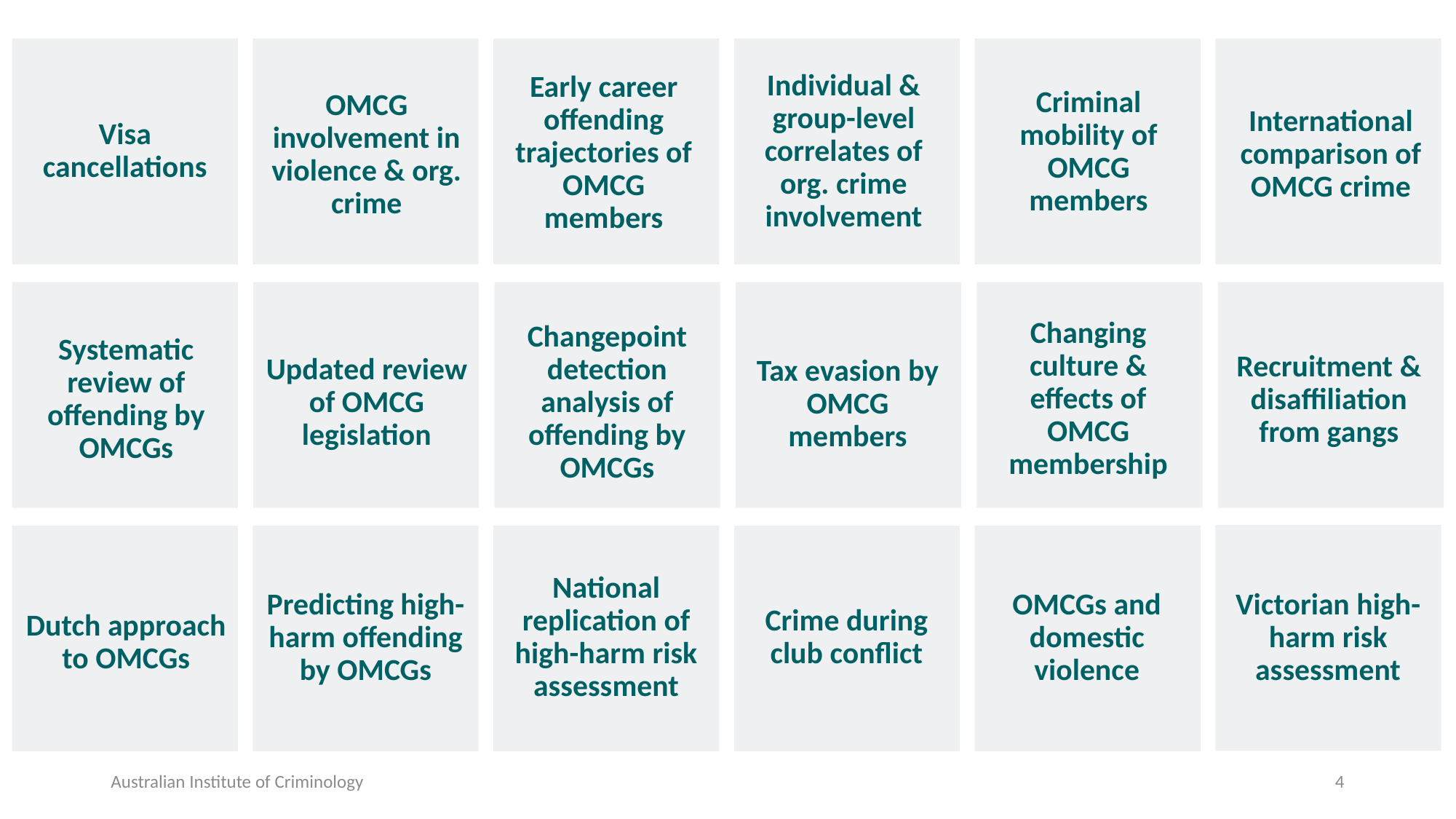

# Visa cancellations
Individual & group-level correlates of org. crime involvement
Criminal mobility of OMCG members
Early career offending trajectories of OMCG members
International comparison of OMCG crime
OMCG involvement in violence & org. crime

Systematic review of offending by OMCGs
Changing culture & effects of OMCG membership
Recruitment & disaffiliation from gangs
Updated review of OMCG legislation
Changepoint detection analysis of offending by OMCGs
Tax evasion by OMCG members

Predicting high-harm offending by OMCGs
National replication of high-harm risk assessment
Crime during club conflict
OMCGs and domestic violence
Victorian high-harm risk assessment
Dutch approach to OMCGs
Australian Institute of Criminology
4